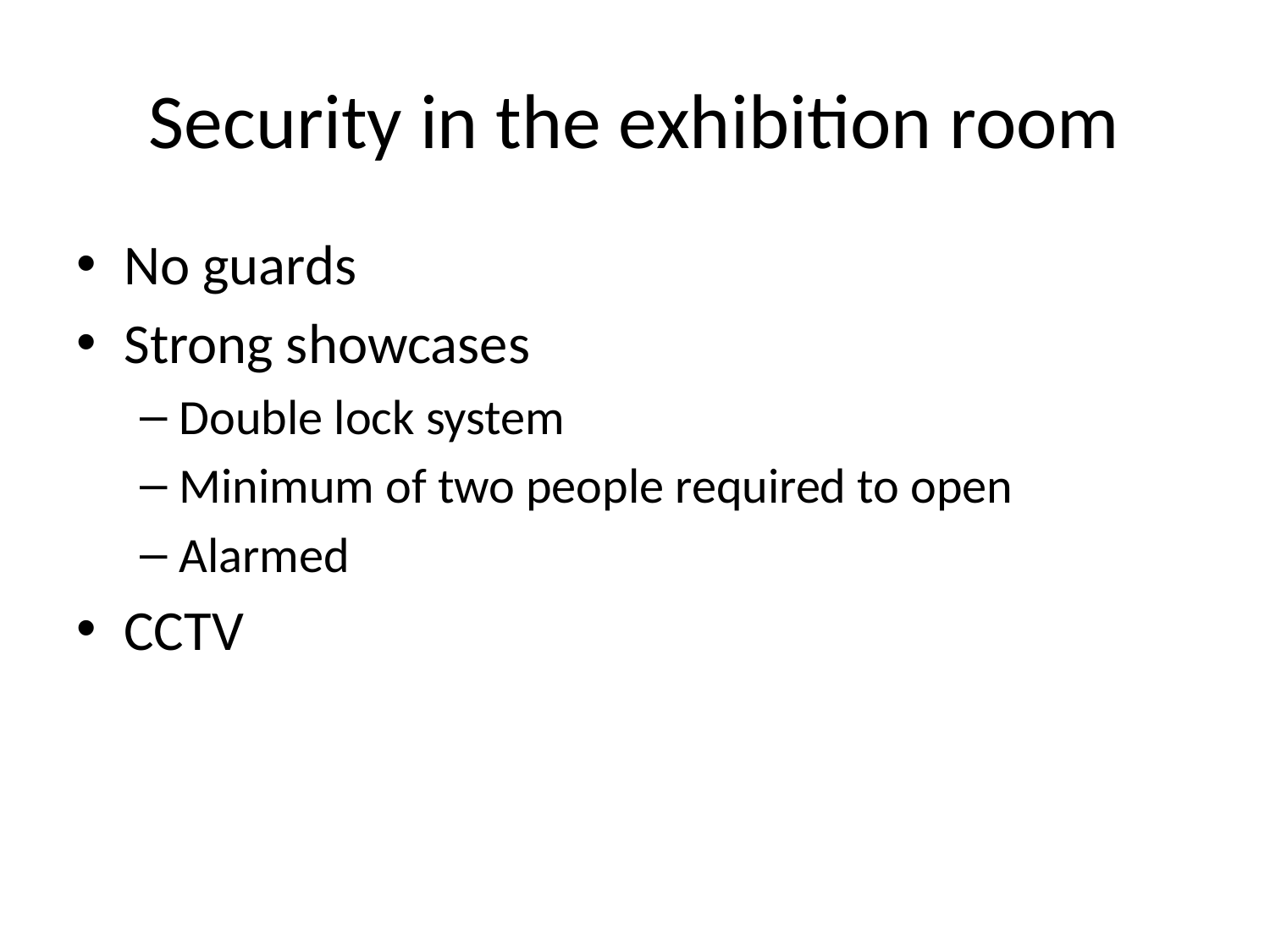

# Security in the exhibition room
No guards
Strong showcases
Double lock system
Minimum of two people required to open
Alarmed
CCTV